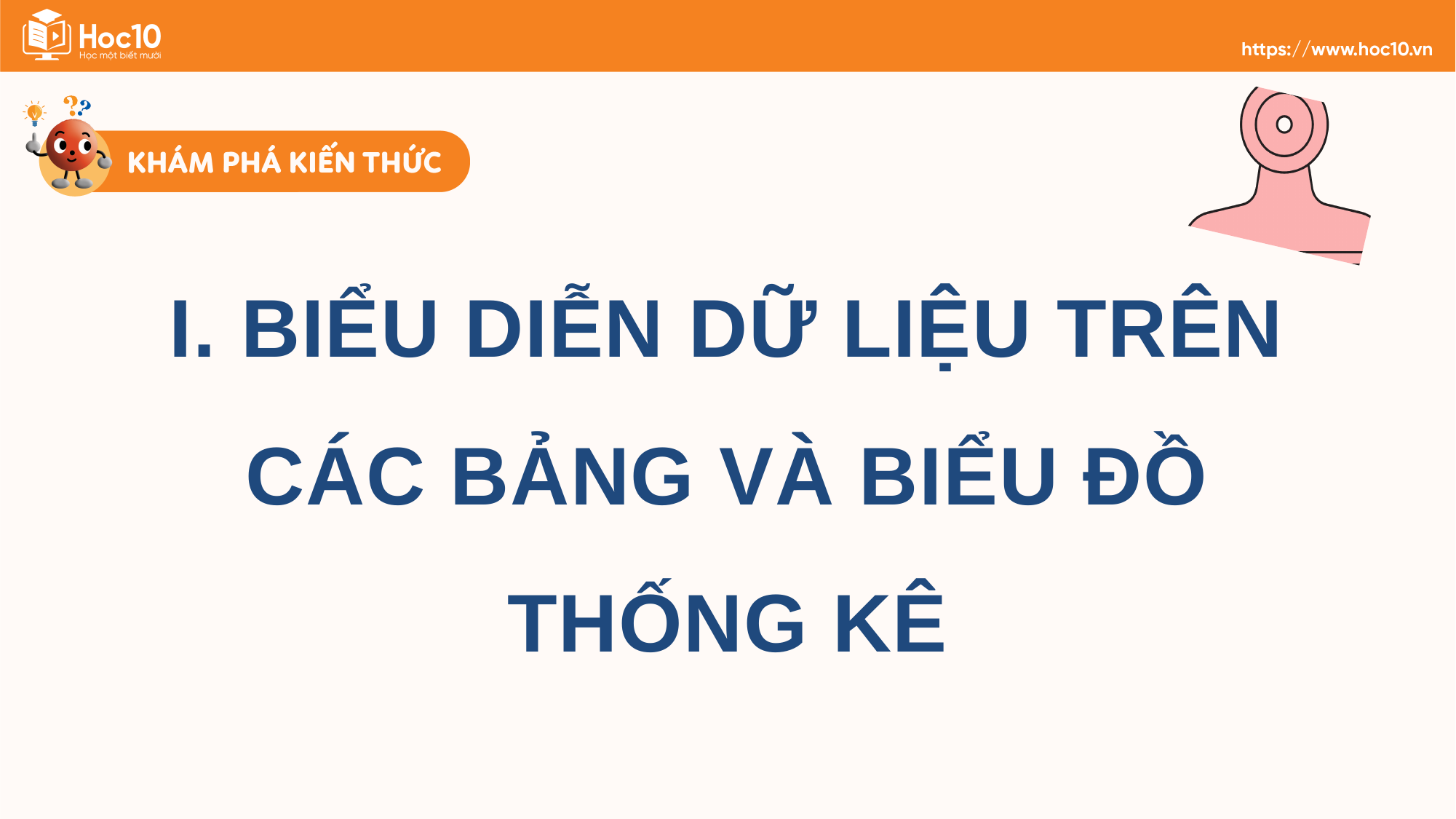

I. BIỂU DIỄN DỮ LIỆU TRÊN CÁC BẢNG VÀ BIỂU ĐỒ THỐNG KÊ